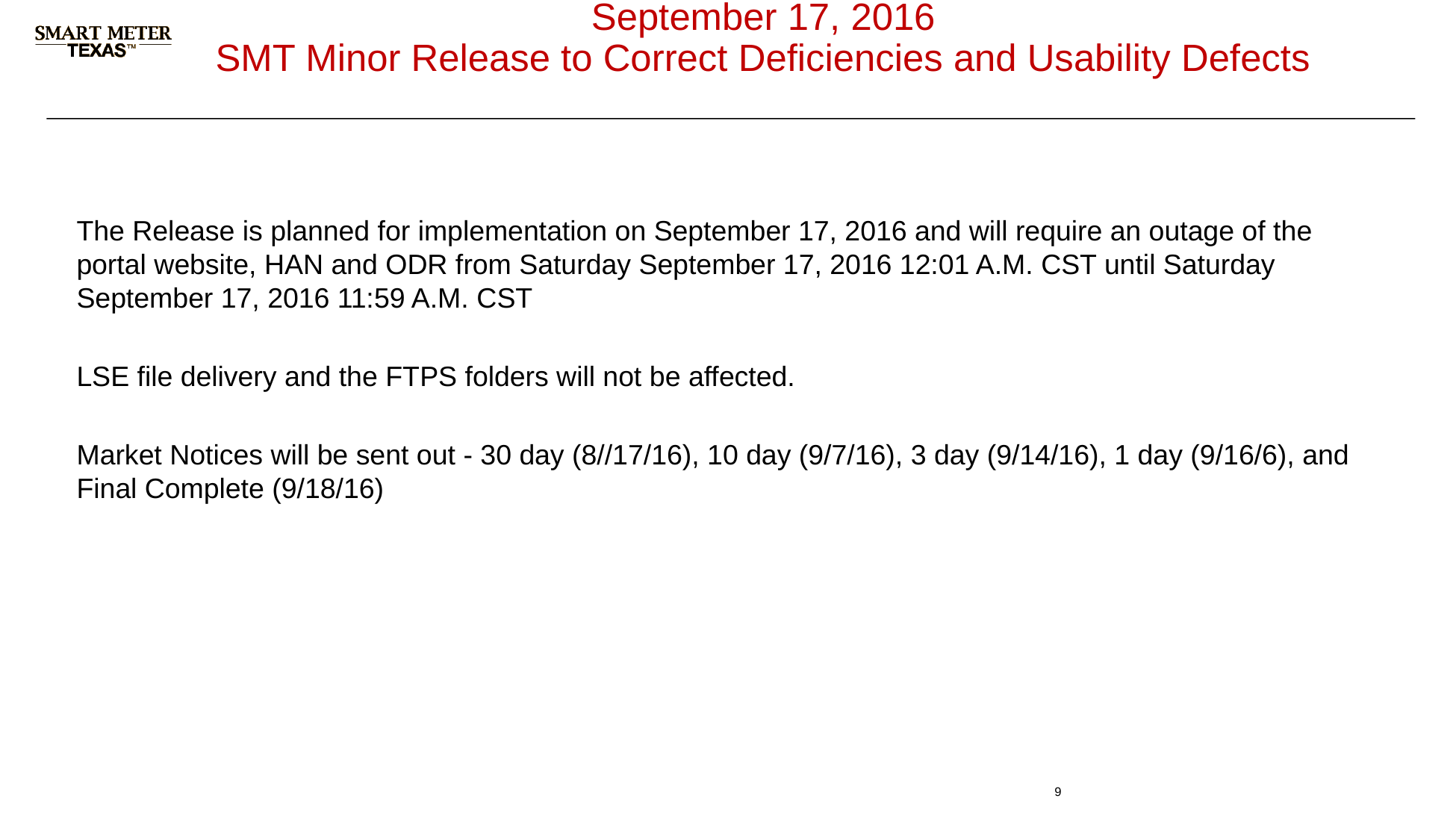

# September 17, 2016 SMT Minor Release to Correct Deficiencies and Usability Defects

The Release is planned for implementation on September 17, 2016 and will require an outage of the portal website, HAN and ODR from Saturday September 17, 2016 12:01 A.M. CST until Saturday September 17, 2016 11:59 A.M. CST

LSE file delivery and the FTPS folders will not be affected.

Market Notices will be sent out - 30 day (8//17/16), 10 day (9/7/16), 3 day (9/14/16), 1 day (9/16/6), and Final Complete (9/18/16)

9